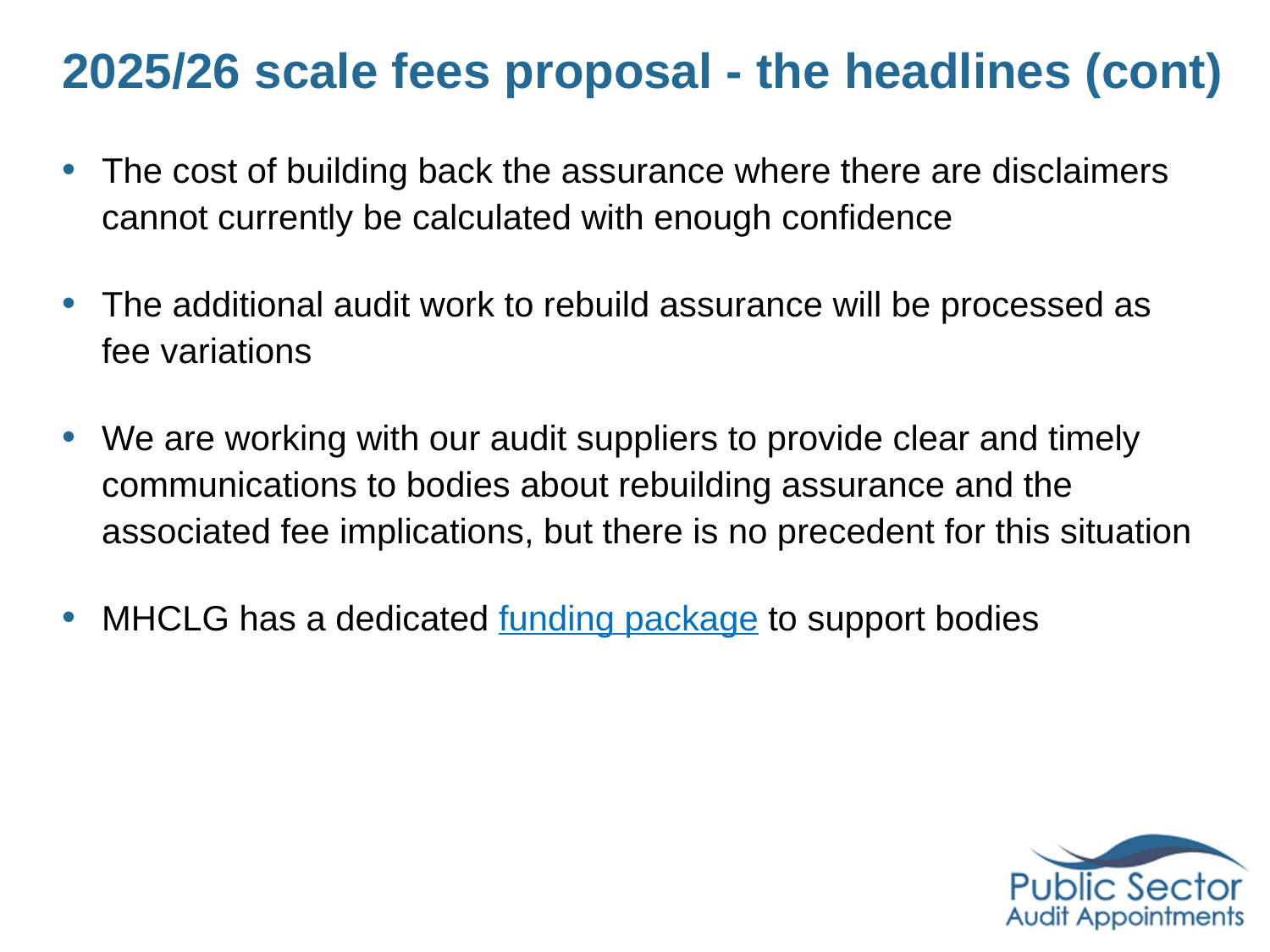

# 2025/26 scale fees proposal - the headlines (cont)
The cost of building back the assurance where there are disclaimers cannot currently be calculated with enough confidence
The additional audit work to rebuild assurance will be processed as fee variations
We are working with our audit suppliers to provide clear and timely communications to bodies about rebuilding assurance and the associated fee implications, but there is no precedent for this situation
MHCLG has a dedicated funding package to support bodies